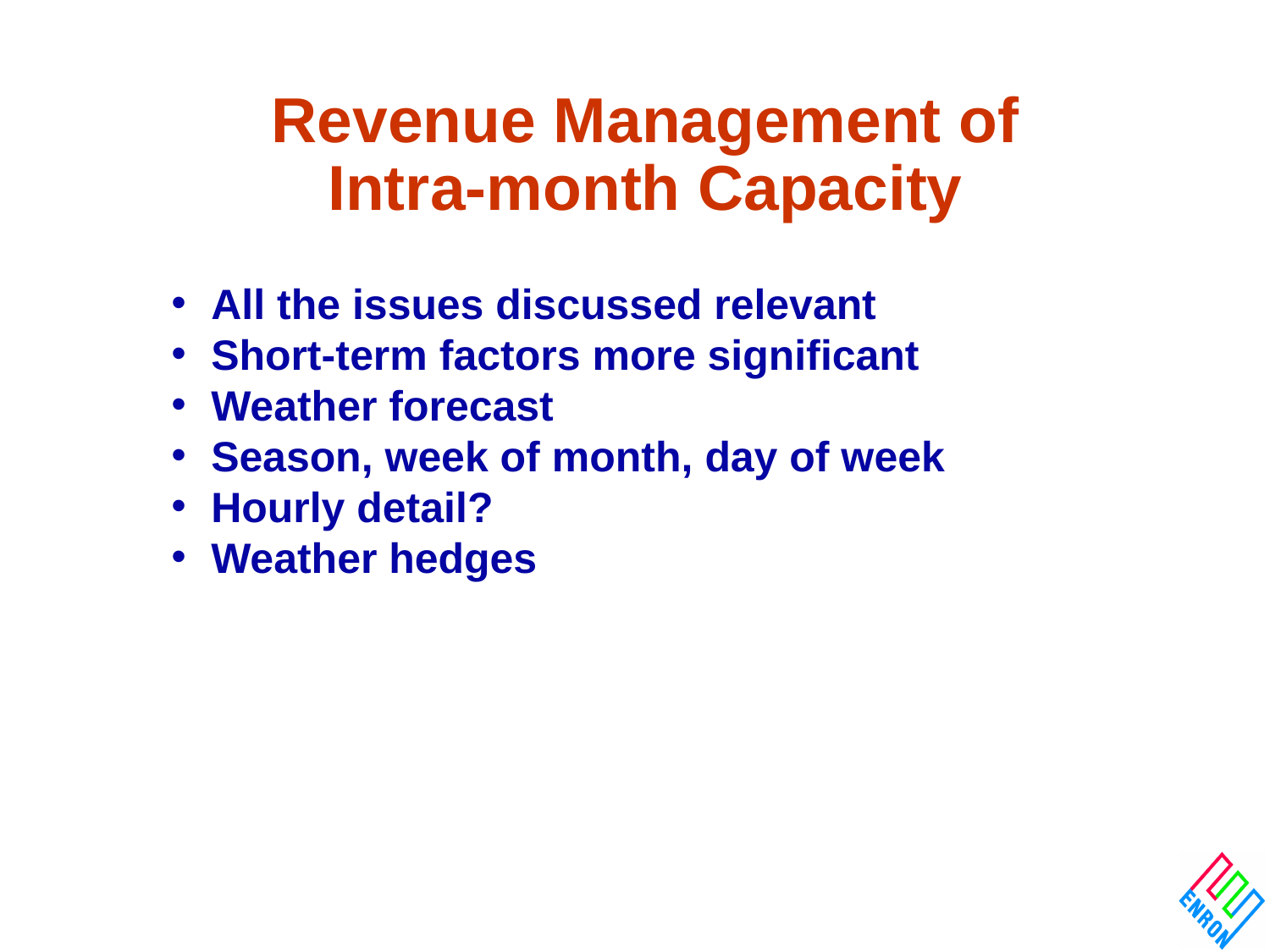

# Revenue Management of Intra-month Capacity
All the issues discussed relevant
Short-term factors more significant
Weather forecast
Season, week of month, day of week
Hourly detail?
Weather hedges
15